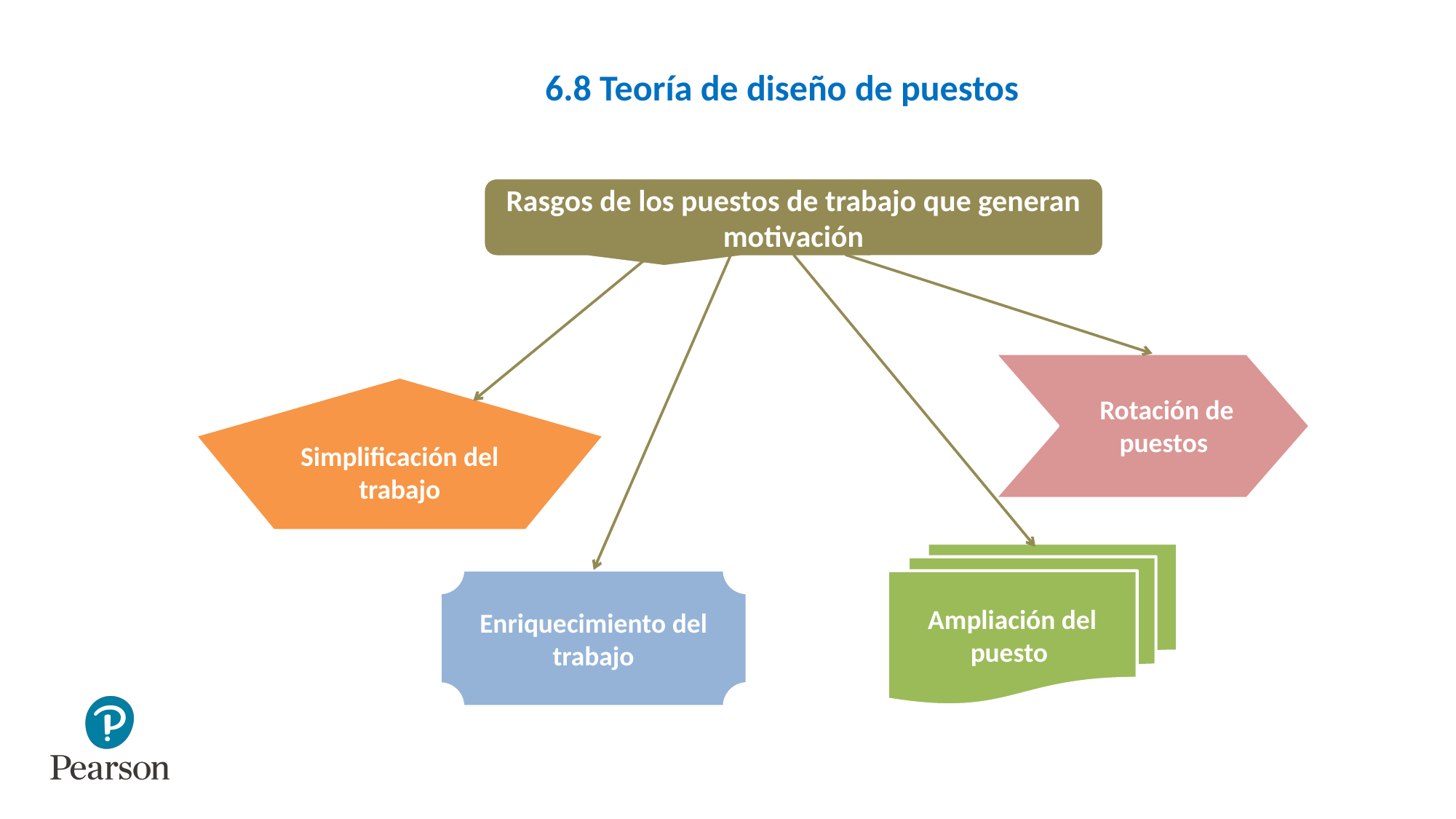

6.8 Teoría de diseño de puestos
Rasgos de los puestos de trabajo que generan motivación

Simplificación del trabajo
Rotación de puestos
Ampliación del puesto
Enriquecimiento del trabajo